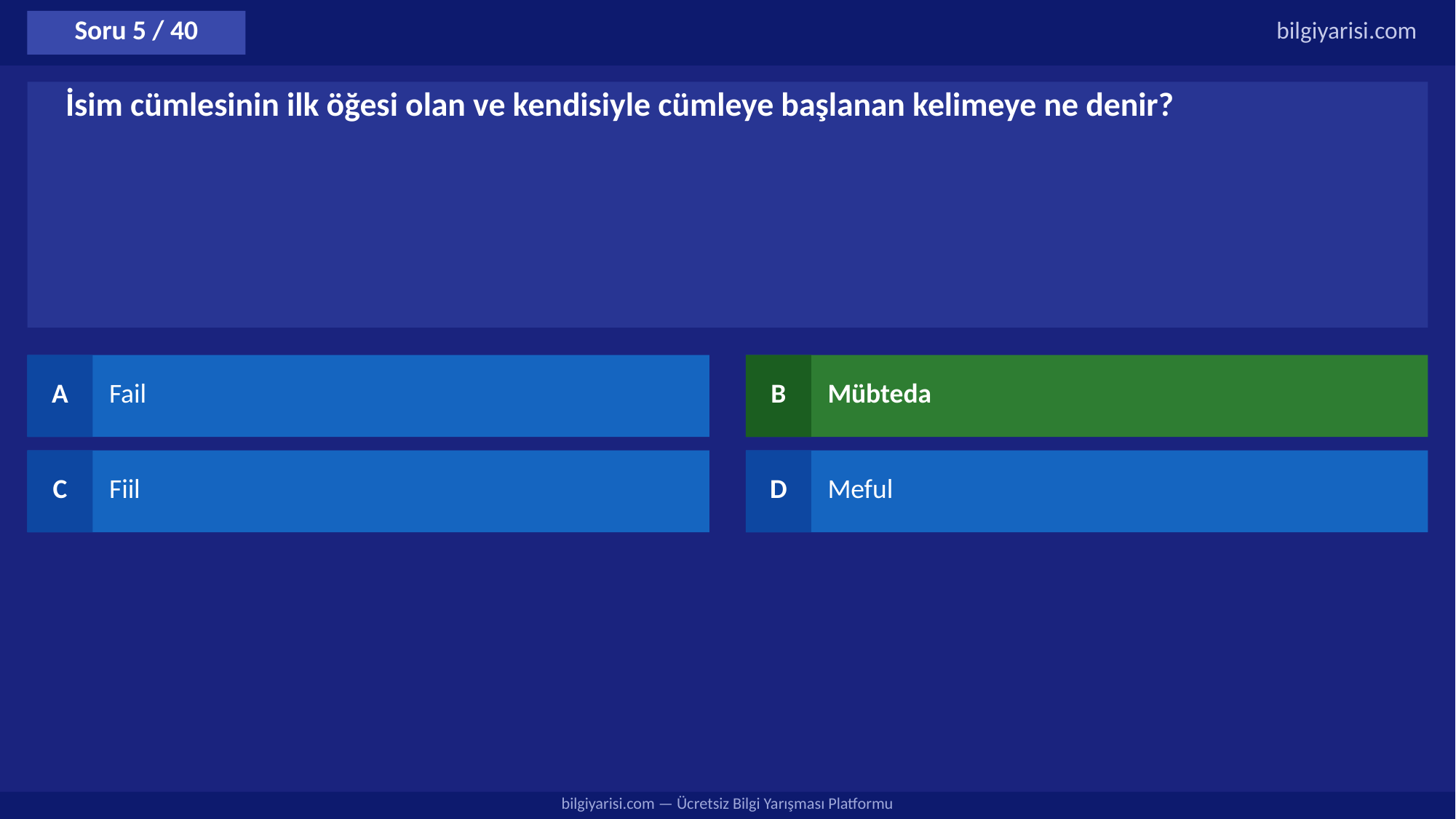

Soru 5 / 40
bilgiyarisi.com

İsim cümlesinin ilk öğesi olan ve kendisiyle cümleye başlanan kelimeye ne denir?

A
Fail

B
Mübteda

C
Fiil

D
Meful
bilgiyarisi.com — Ücretsiz Bilgi Yarışması Platformu